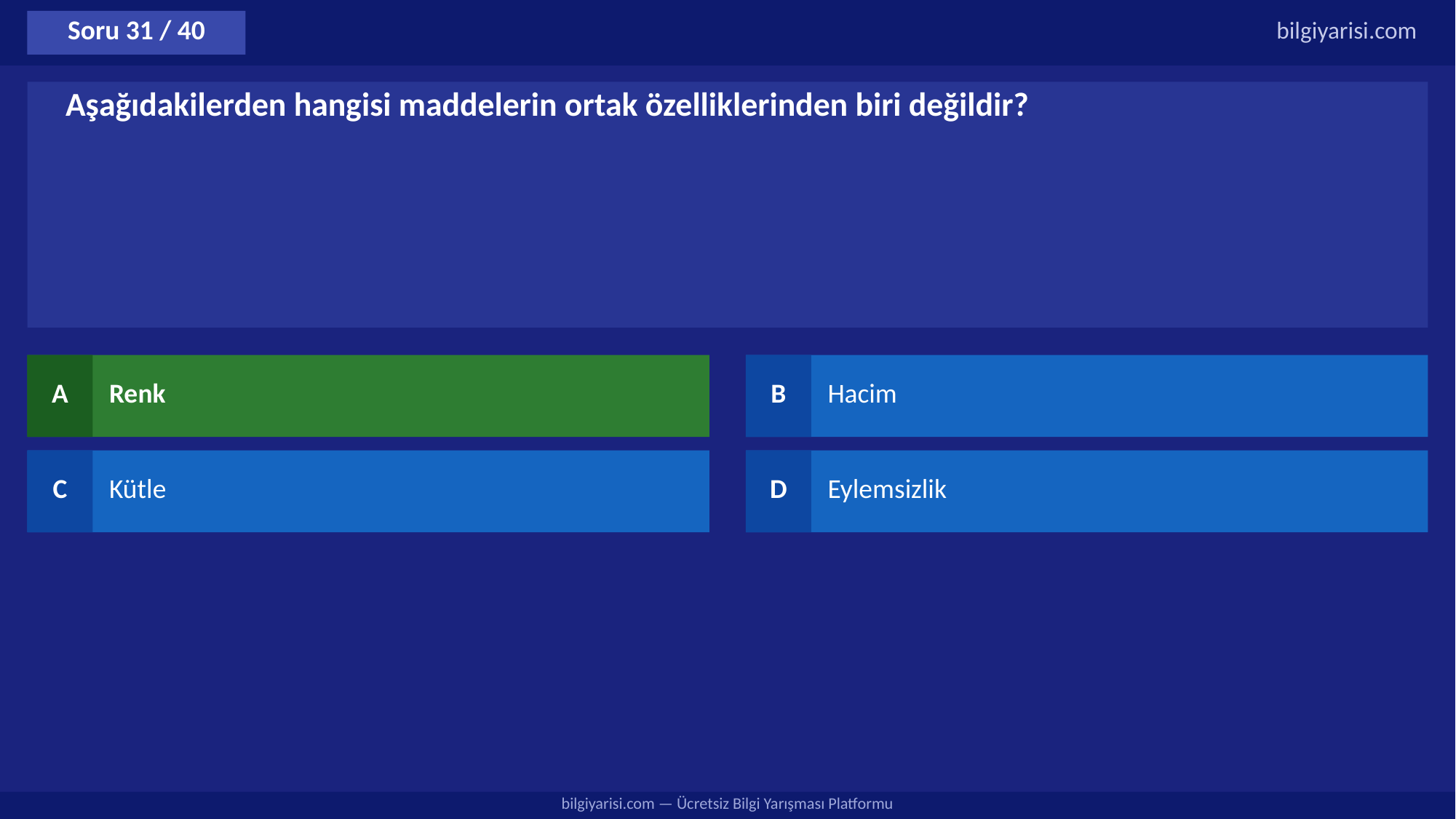

Soru 31 / 40
bilgiyarisi.com

Aşağıdakilerden hangisi maddelerin ortak özelliklerinden biri değildir?

A
Renk

B
Hacim

C
Kütle

D
Eylemsizlik
bilgiyarisi.com — Ücretsiz Bilgi Yarışması Platformu